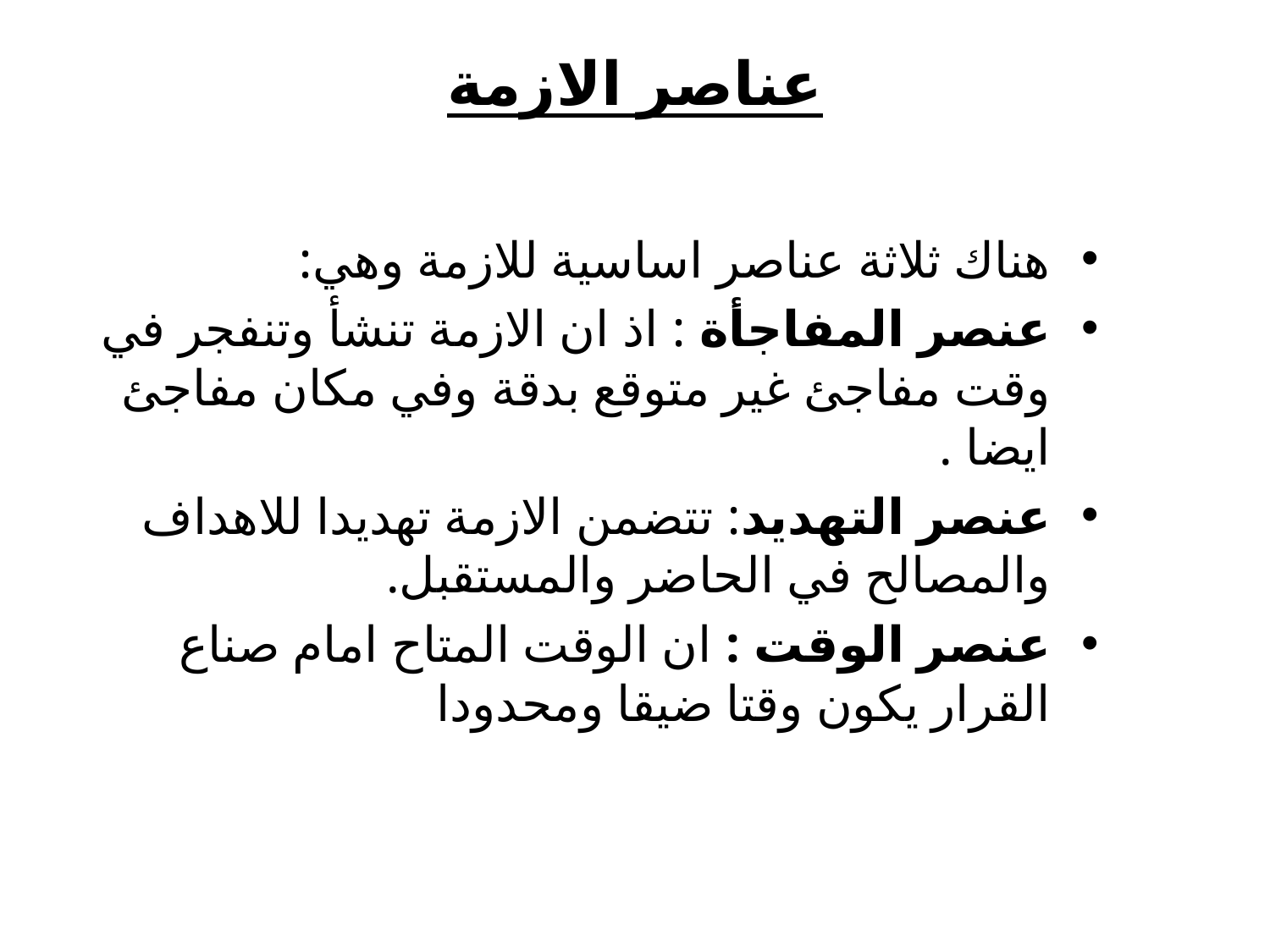

# عناصر الازمة
هناك ثلاثة عناصر اساسية للازمة وهي:
عنصر المفاجأة : اذ ان الازمة تنشأ وتنفجر في وقت مفاجئ غير متوقع بدقة وفي مكان مفاجئ ايضا .
عنصر التهديد: تتضمن الازمة تهديدا للاهداف والمصالح في الحاضر والمستقبل.
عنصر الوقت : ان الوقت المتاح امام صناع القرار يكون وقتا ضيقا ومحدودا